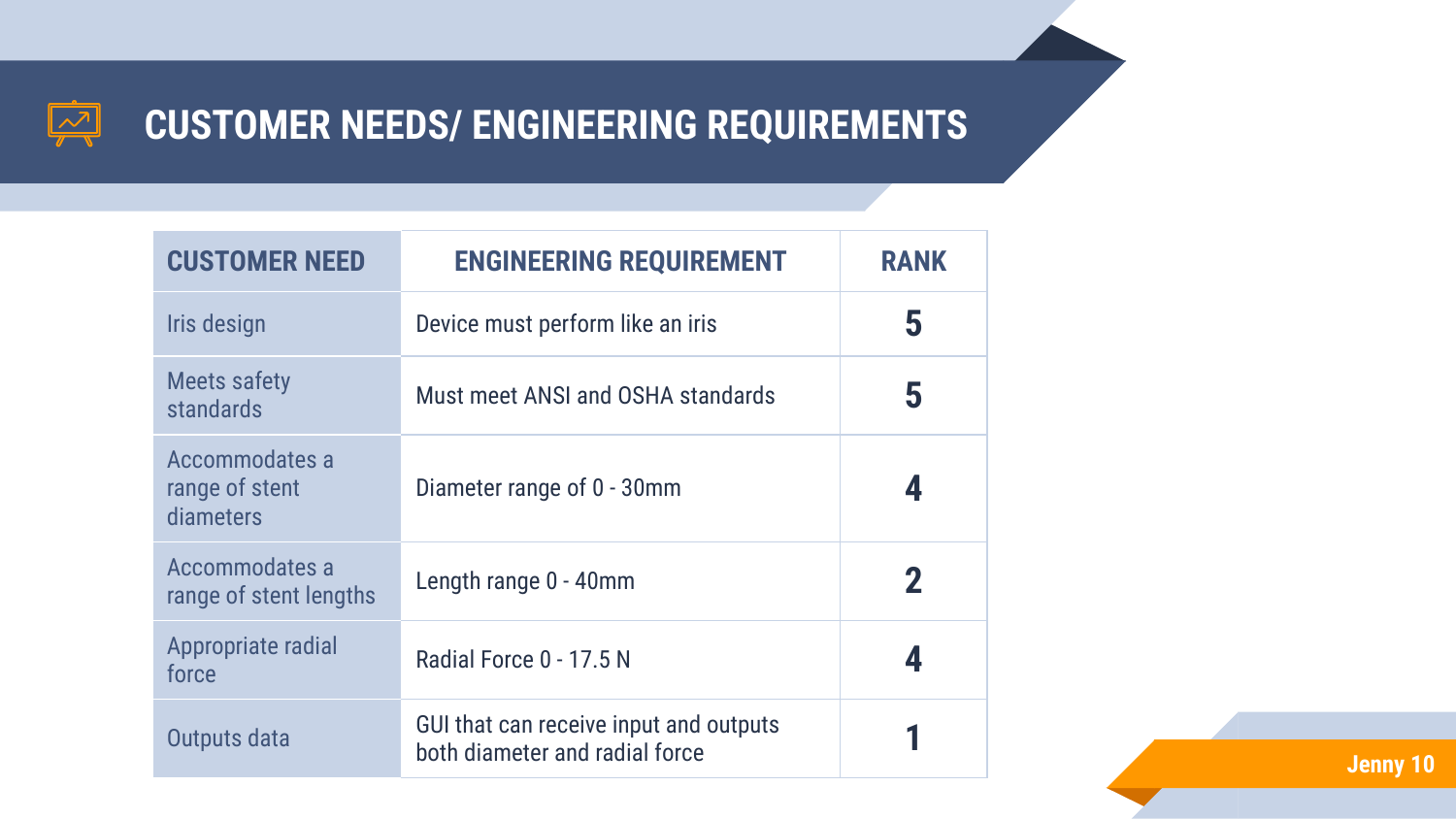

# CUSTOMER NEEDS/ ENGINEERING REQUIREMENTS

| CUSTOMER NEED | ENGINEERING REQUIREMENT | RANK |
| --- | --- | --- |
| Iris design | Device must perform like an iris | 5 |
| Meets safety standards | Must meet ANSI and OSHA standards | 5 |
| Accommodates a range of stent diameters | Diameter range of 0 - 30mm | 4 |
| Accommodates a range of stent lengths | Length range 0 - 40mm | 2 |
| Appropriate radial force | Radial Force 0 - 17.5 N | 4 |
| Outputs data | GUI that can receive input and outputs both diameter and radial force | 1 |
   Jenny 10